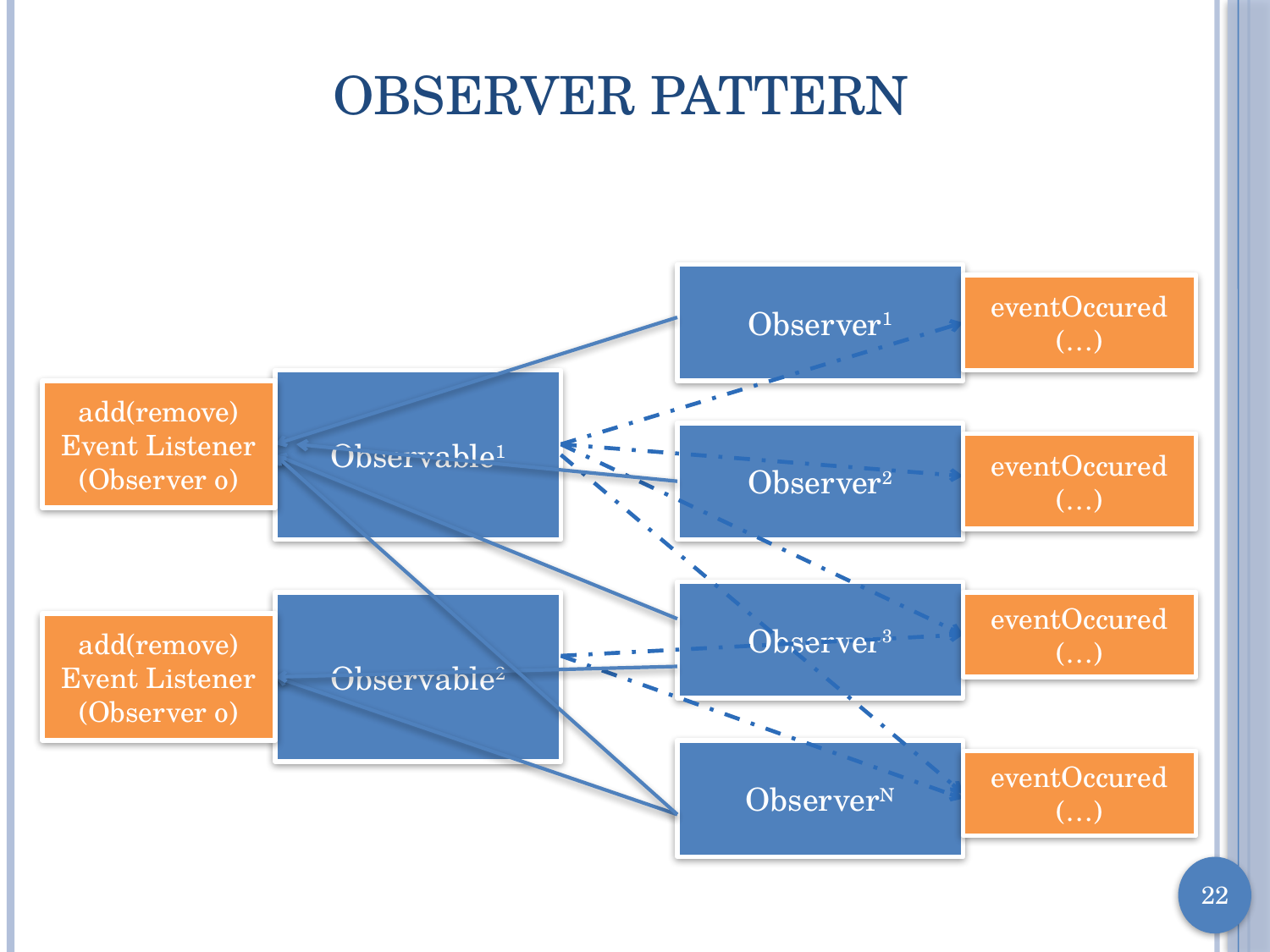

# Observer Pattern
Observer1
eventOccured (…)
Observable1
add(remove) Event Listener (Observer o)
Observer2
eventOccured (…)
Observer3
Observable2
eventOccured (…)
add(remove) Event Listener (Observer o)
ObserverN
eventOccured (…)